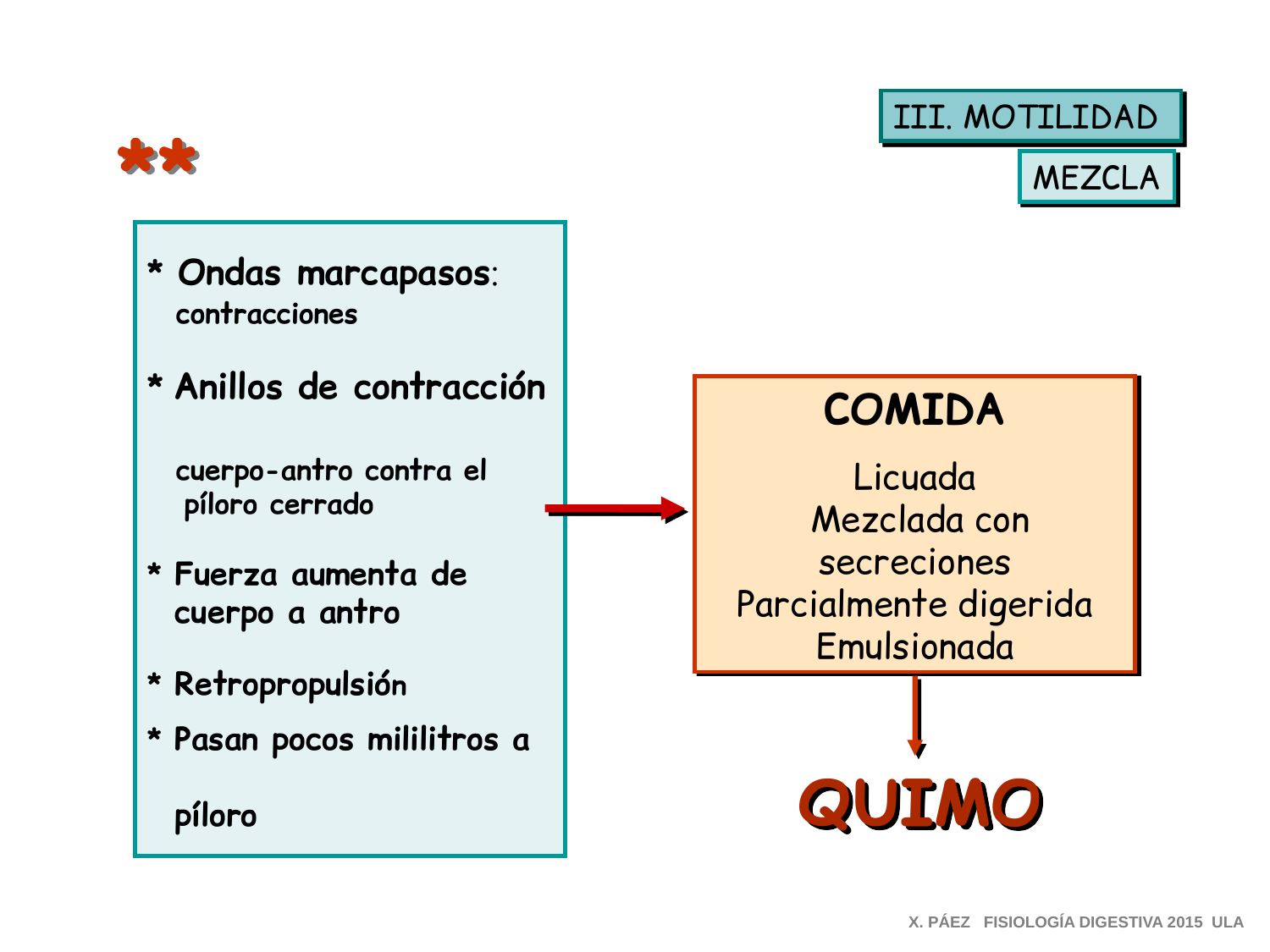

III. MOTILIDAD
**
MEZCLA

* Ondas marcapasos:
   contracciones

* Anillos de contracción
   cuerpo-antro contra el
   píloro cerrado

* Fuerza aumenta de
  cuerpo a antro

* Retropropulsión

* Pasan pocos mililitros a
  píloro

COMIDA

Licuada
 Mezclada con secreciones
Parcialmente digerida
Emulsionada

QUIMO
X. PÁEZ   FISIOLOGÍA DIGESTIVA 2015  ULA